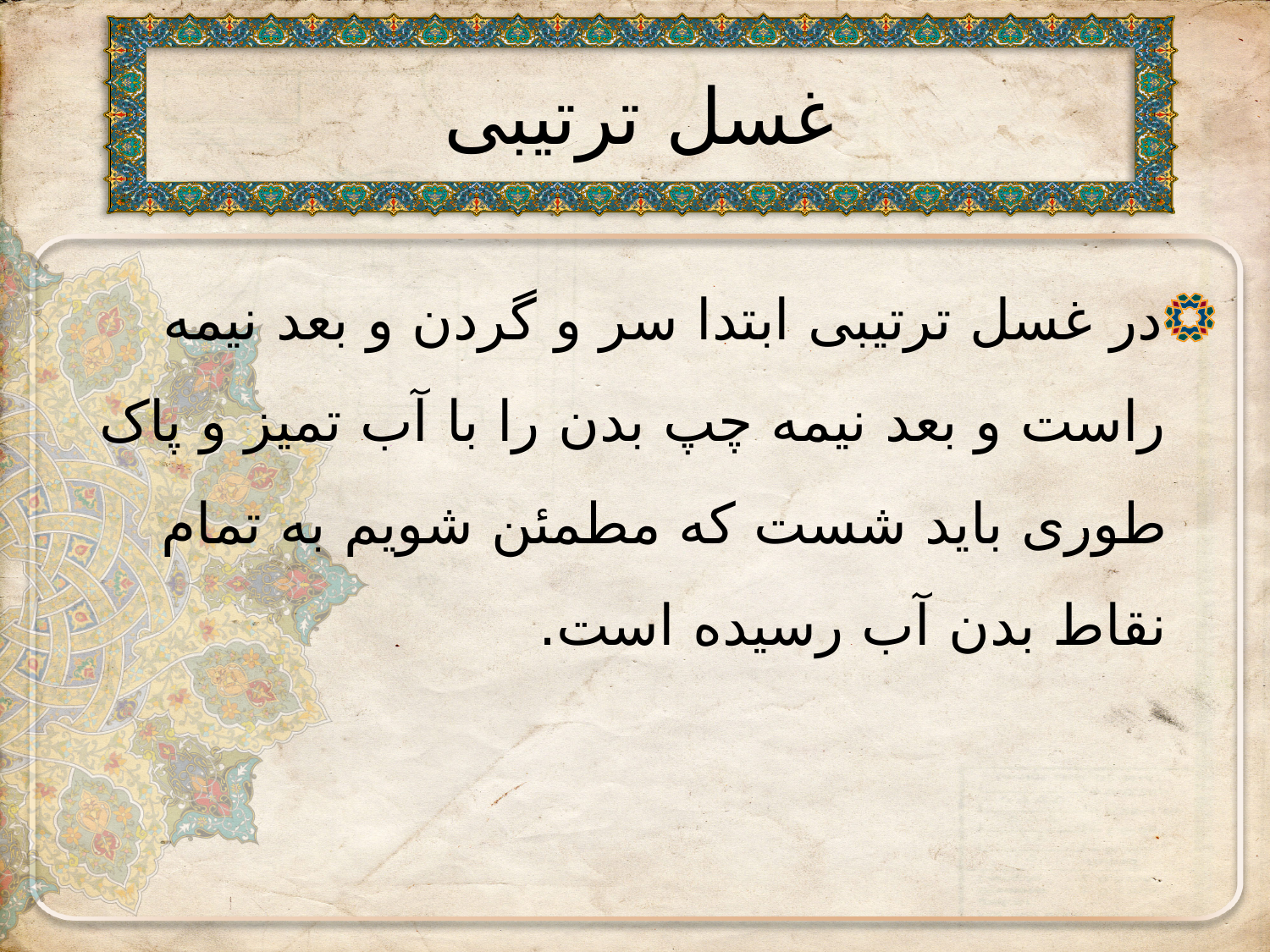

# غسل ترتیبی
در غسل ترتیبی ابتدا سر و گردن و بعد نیمه راست و بعد نیمه چپ بدن را با آب تمیز و پاک طوری باید شست که مطمئن شویم به تمام نقاط بدن آب رسیده است.